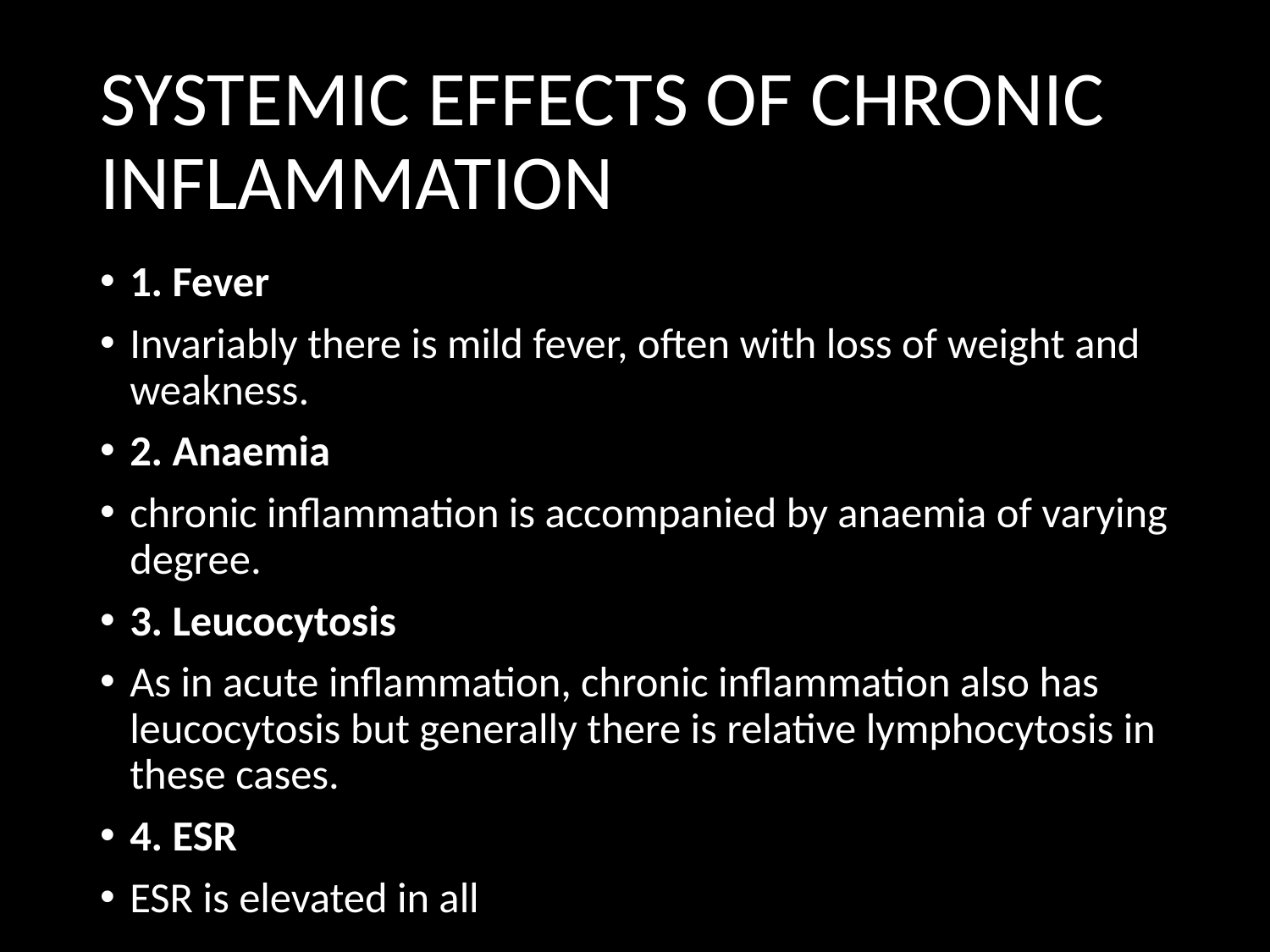

# SYSTEMIC EFFECTS OF CHRONIC INFLAMMATION
1. Fever
Invariably there is mild fever, often with loss of weight and weakness.
2. Anaemia
chronic inflammation is accompanied by anaemia of varying degree.
3. Leucocytosis
As in acute inflammation, chronic inflammation also has leucocytosis but generally there is relative lymphocytosis in these cases.
4. ESR
ESR is elevated in all